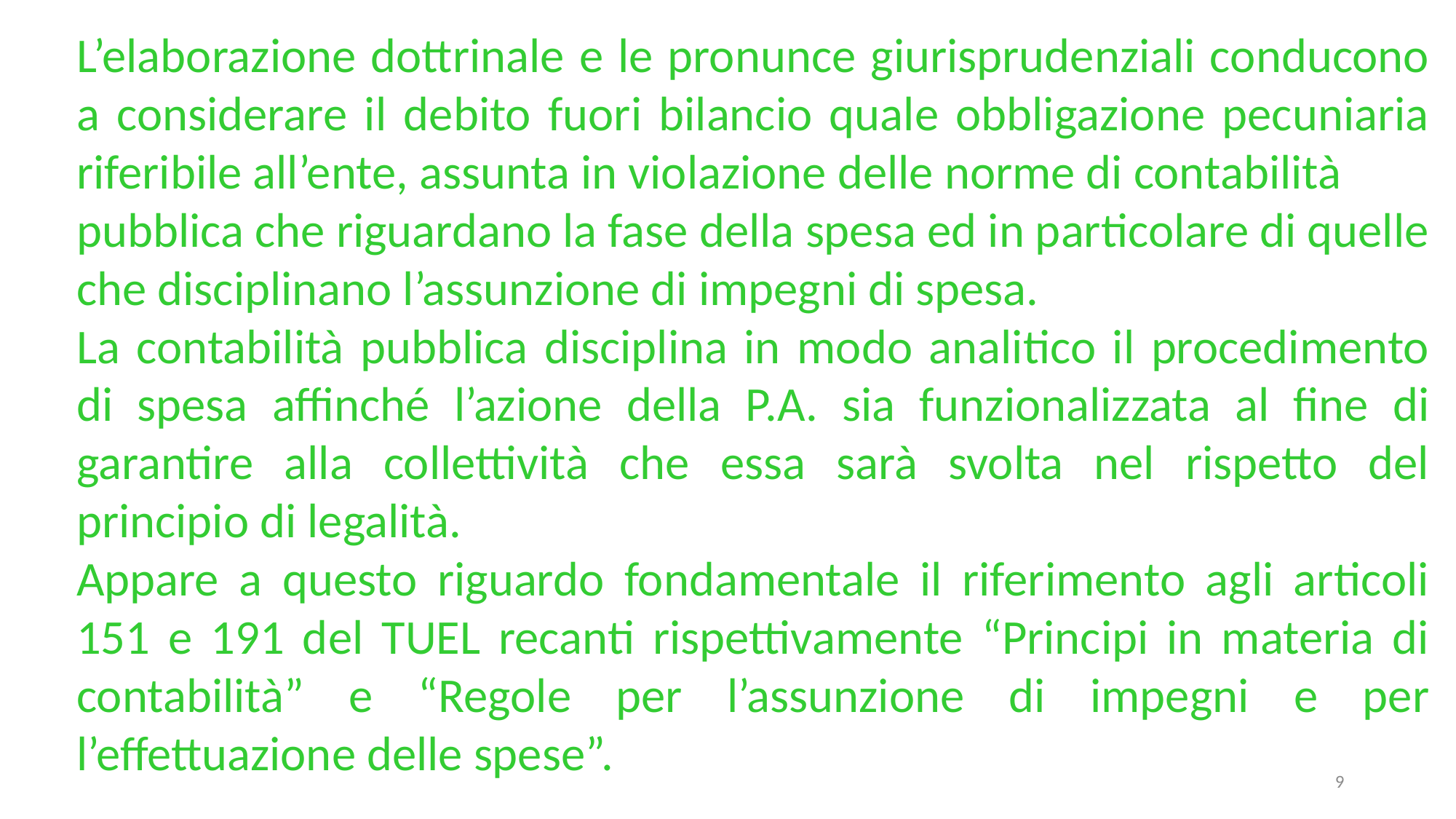

L’elaborazione dottrinale e le pronunce giurisprudenziali conducono a considerare il debito fuori bilancio quale obbligazione pecuniaria riferibile all’ente, assunta in violazione delle norme di contabilità
pubblica che riguardano la fase della spesa ed in particolare di quelle che disciplinano l’assunzione di impegni di spesa.
La contabilità pubblica disciplina in modo analitico il procedimento di spesa affinché l’azione della P.A. sia funzionalizzata al fine di garantire alla collettività che essa sarà svolta nel rispetto del principio di legalità.
Appare a questo riguardo fondamentale il riferimento agli articoli 151 e 191 del TUEL recanti rispettivamente “Principi in materia di contabilità” e “Regole per l’assunzione di impegni e per l’effettuazione delle spese”.
9